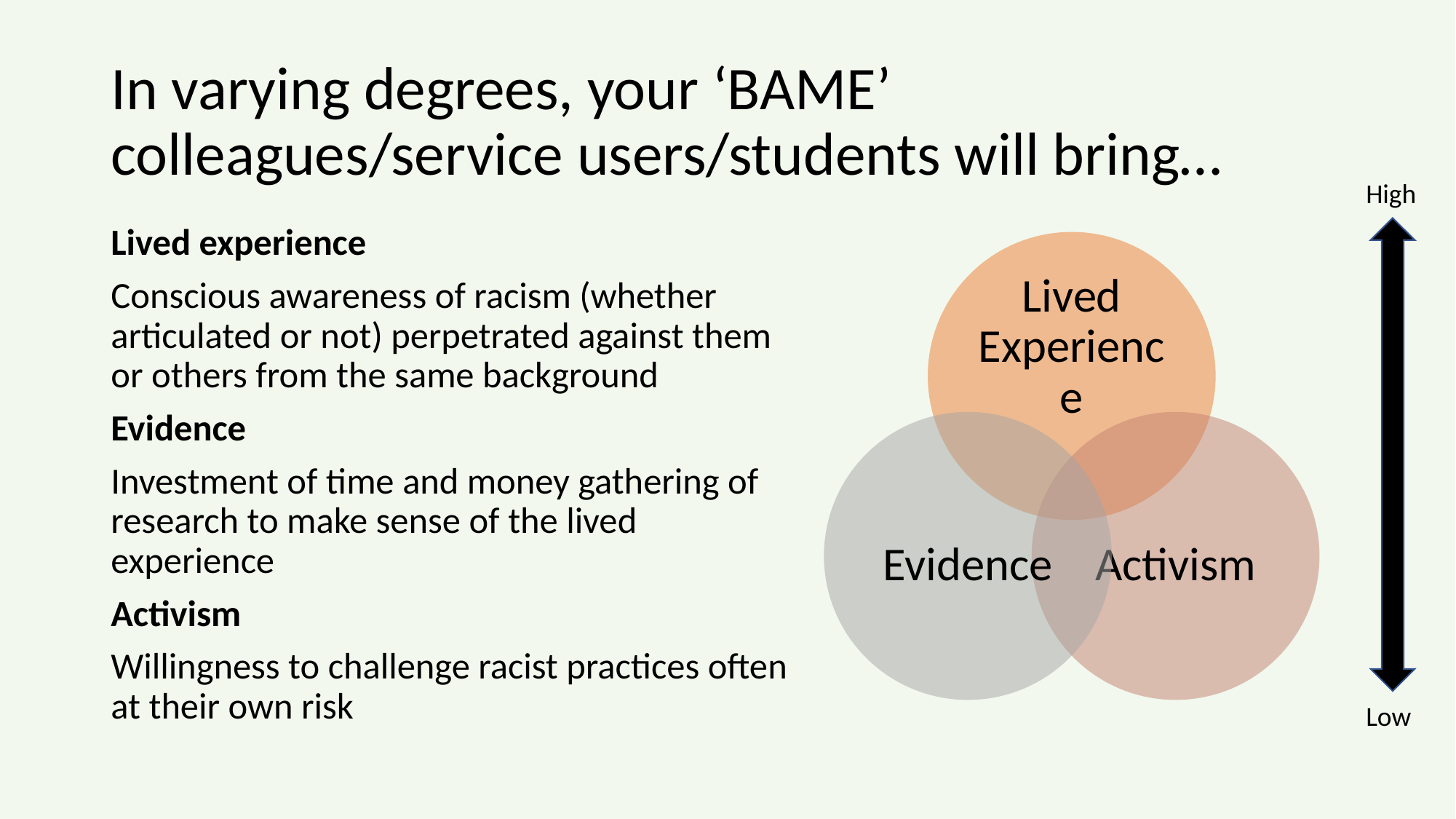

# In varying degrees, your ‘BAME’ colleagues/service users/students will bring…
High
Lived experience
Conscious awareness of racism (whether articulated or not) perpetrated against them or others from the same background
Evidence
Investment of time and money gathering of research to make sense of the lived experience
Activism
Willingness to challenge racist practices often at their own risk

Lived Experience
Activism
Evidence

Low